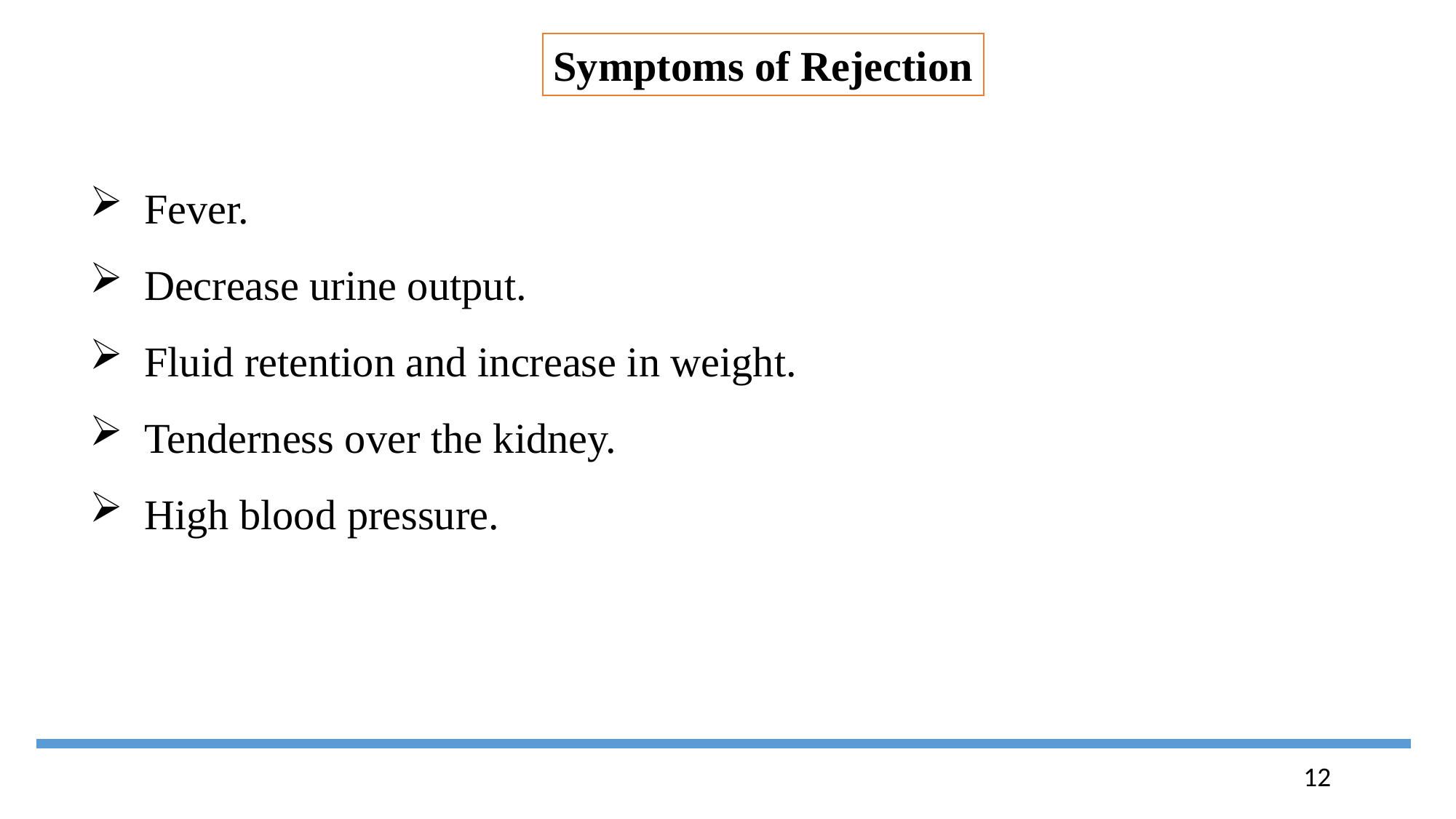

Symptoms of Rejection
Fever.
Decrease urine output.
Fluid retention and increase in weight.
Tenderness over the kidney.
High blood pressure.
12